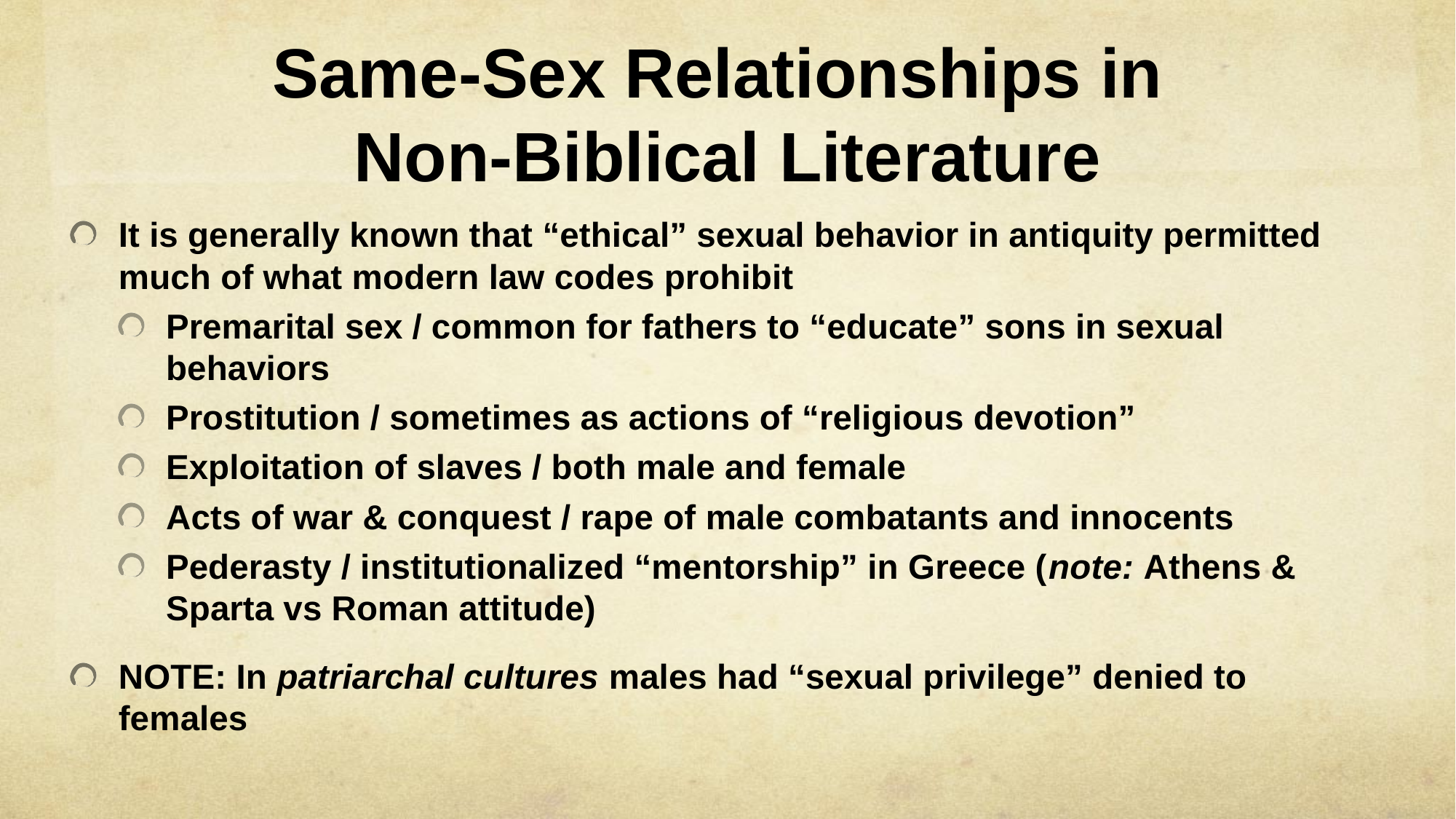

# Same-Sex Relationships in Non-Biblical Literature
It is generally known that “ethical” sexual behavior in antiquity permitted much of what modern law codes prohibit
Premarital sex / common for fathers to “educate” sons in sexual behaviors
Prostitution / sometimes as actions of “religious devotion”
Exploitation of slaves / both male and female
Acts of war & conquest / rape of male combatants and innocents
Pederasty / institutionalized “mentorship” in Greece (note: Athens & Sparta vs Roman attitude)
NOTE: In patriarchal cultures males had “sexual privilege” denied to females